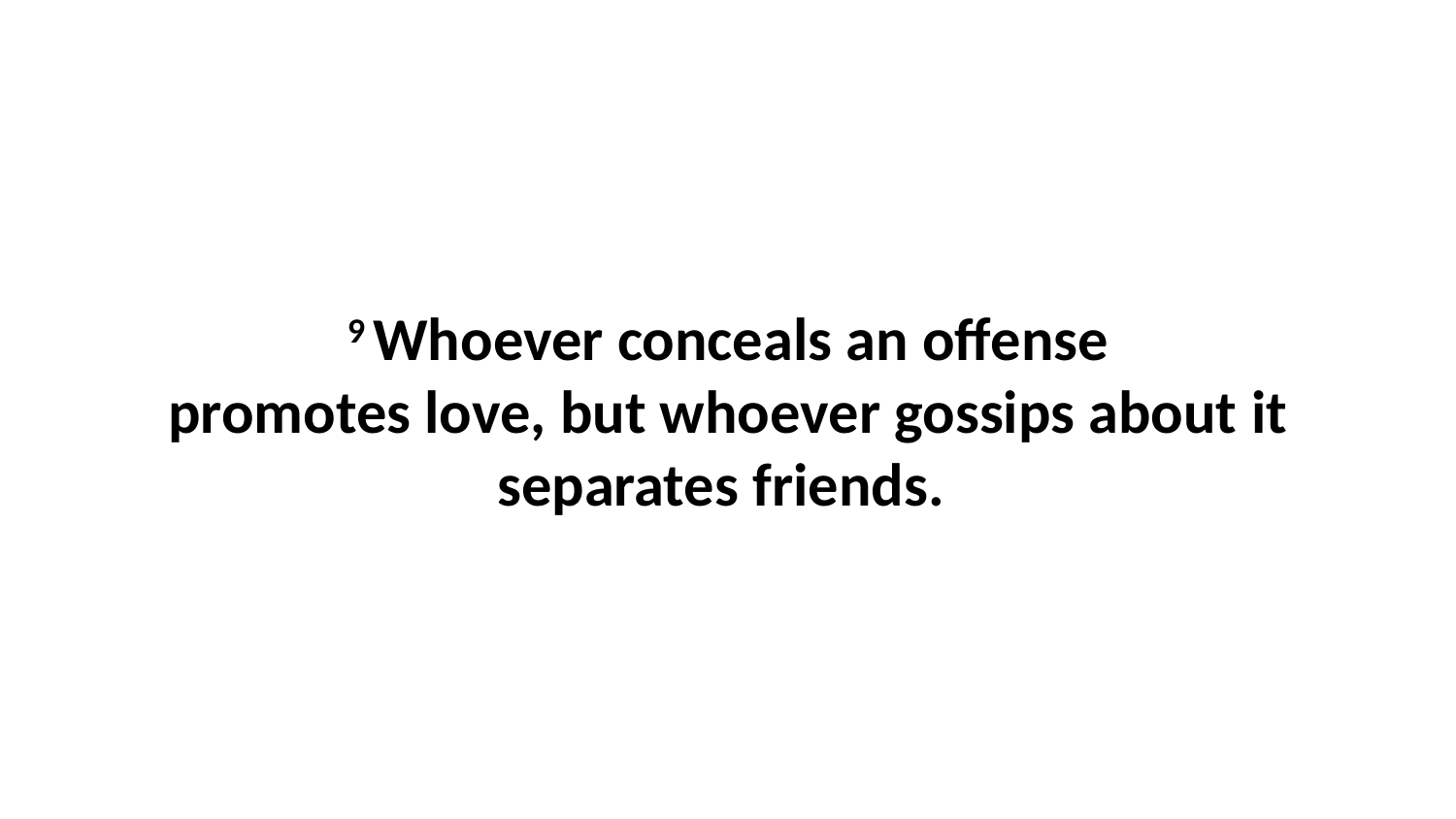

9 Whoever conceals an offense promotes love, but whoever gossips about it separates friends.